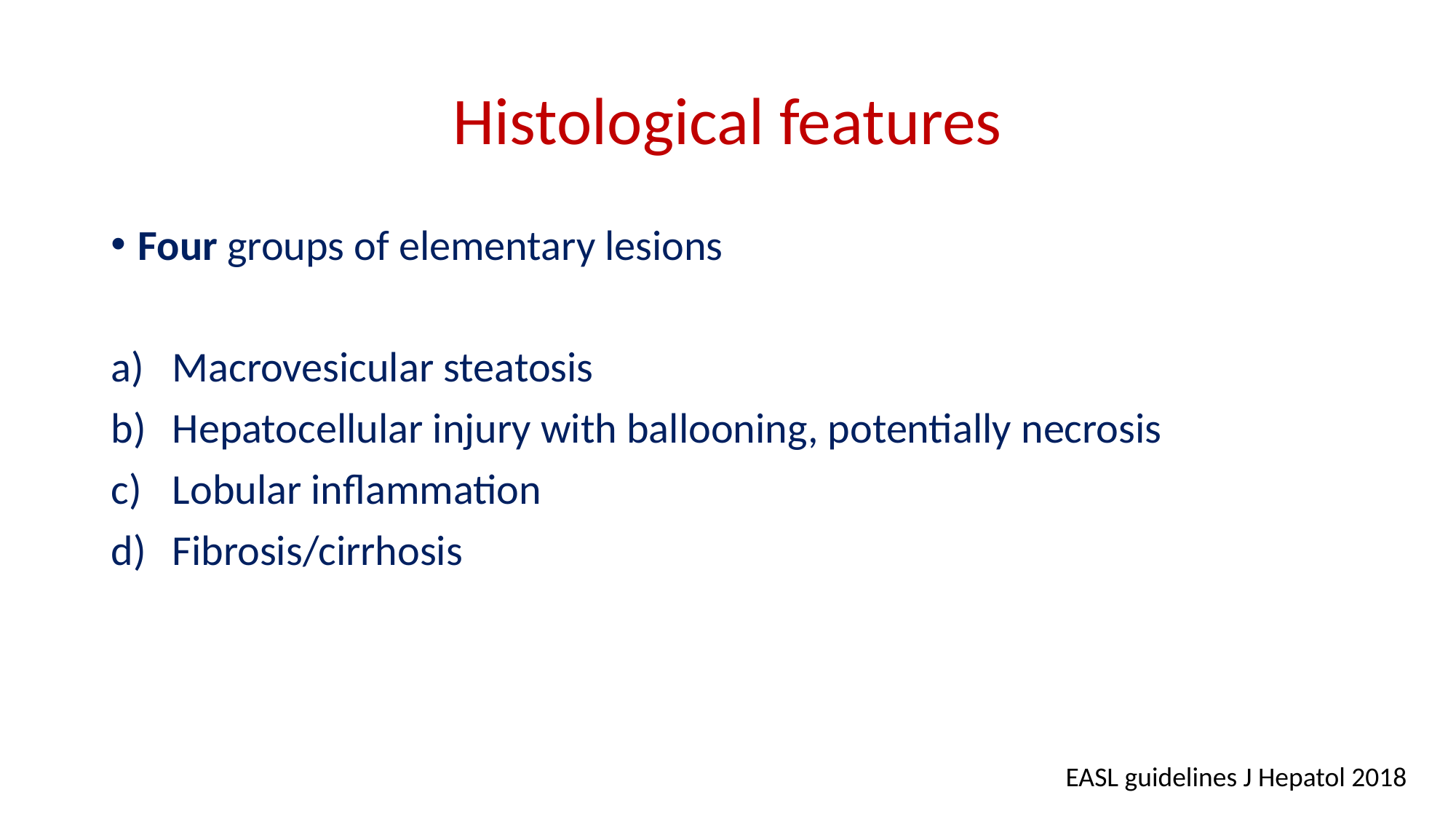

# Histological features
Four groups of elementary lesions

Macrovesicular steatosis
Hepatocellular injury with ballooning, potentially necrosis
Lobular inflammation
Fibrosis/cirrhosis
EASL guidelines J Hepatol 2018